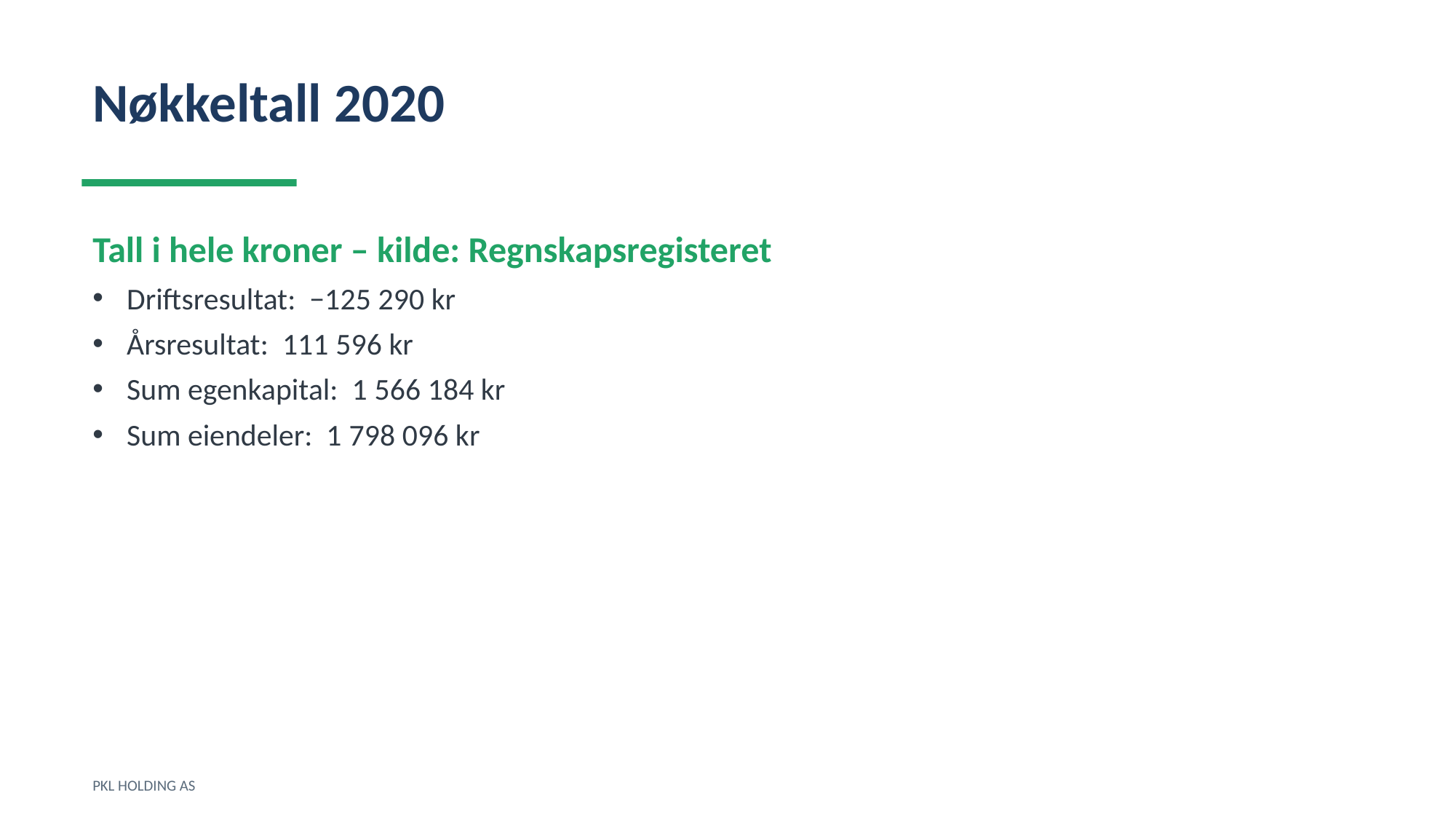

Nøkkeltall 2020

Tall i hele kroner – kilde: Regnskapsregisteret
Driftsresultat:  −125 290 kr
Årsresultat:  111 596 kr
Sum egenkapital:  1 566 184 kr
Sum eiendeler:  1 798 096 kr
PKL HOLDING AS